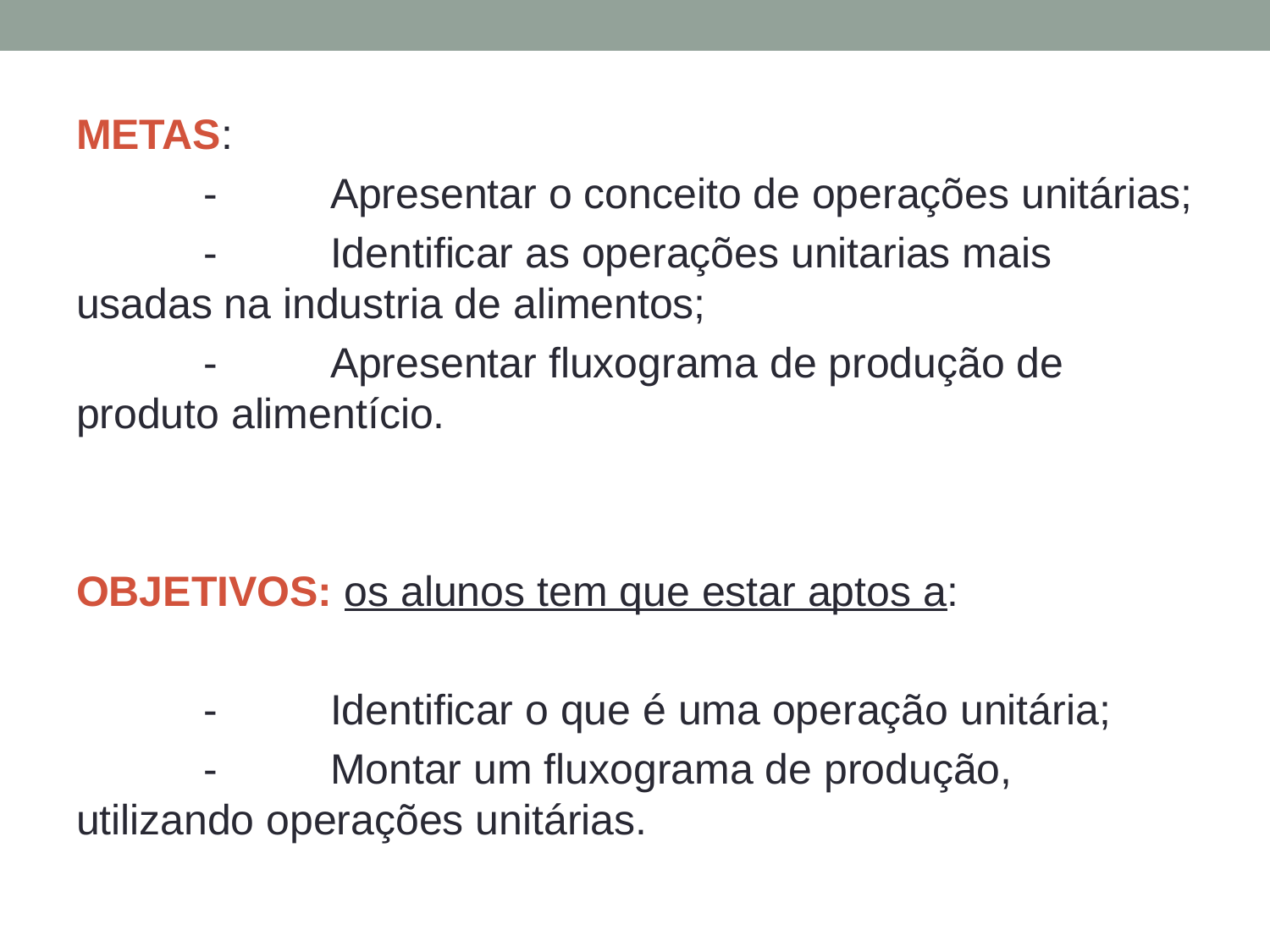

METAS:
	-	Apresentar o conceito de operações unitárias;
	-	Identificar as operações unitarias mais usadas na industria de alimentos;
	- 	Apresentar fluxograma de produção de produto alimentício.

OBJETIVOS: os alunos tem que estar aptos a:

	- 	Identificar o que é uma operação unitária;
	- 	Montar um fluxograma de produção, utilizando operações unitárias.